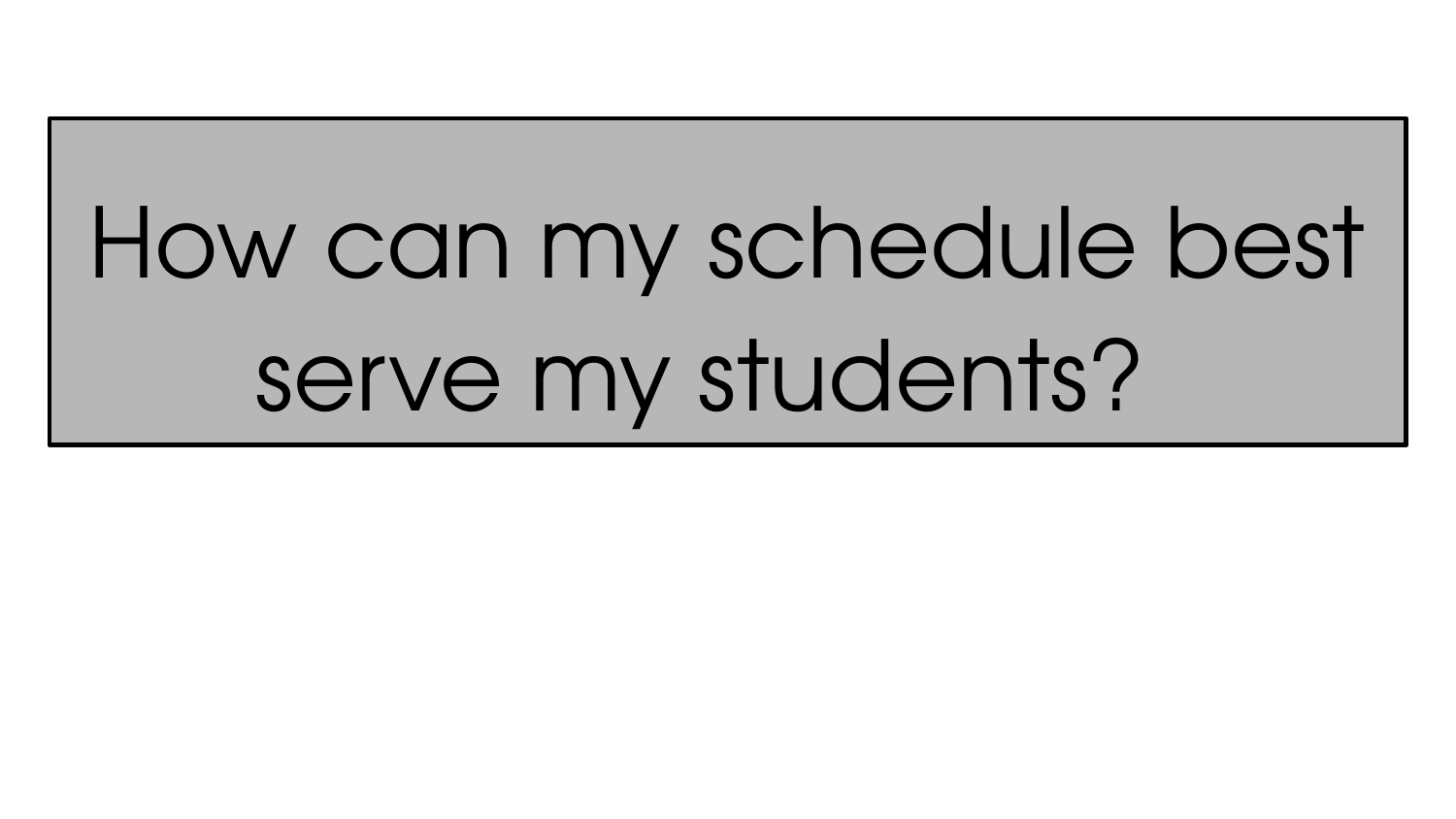

# How can my schedule best serve my students?